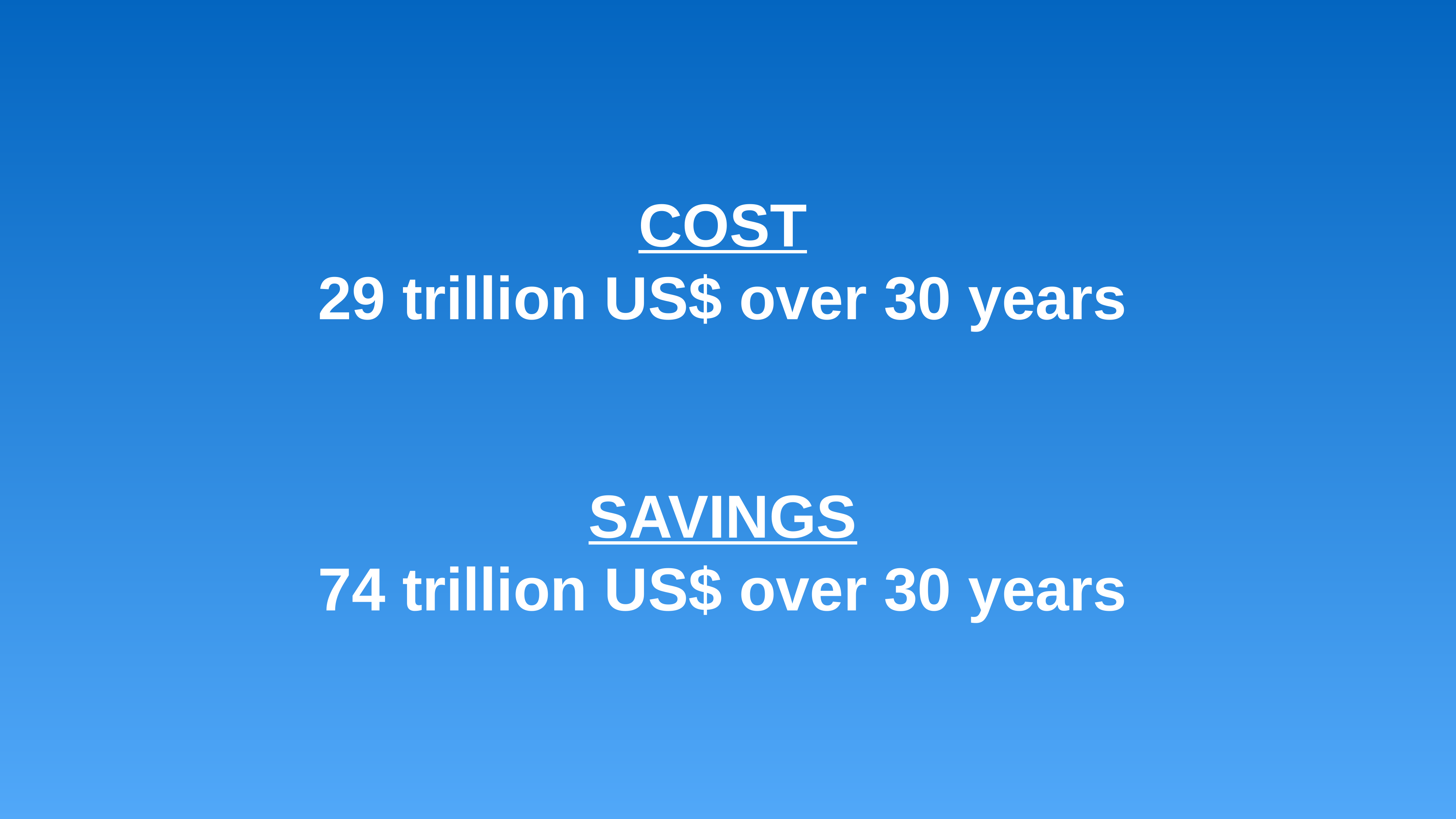

COST
29 trillion US$ over 30 years

SAVINGS
74 trillion US$ over 30 years